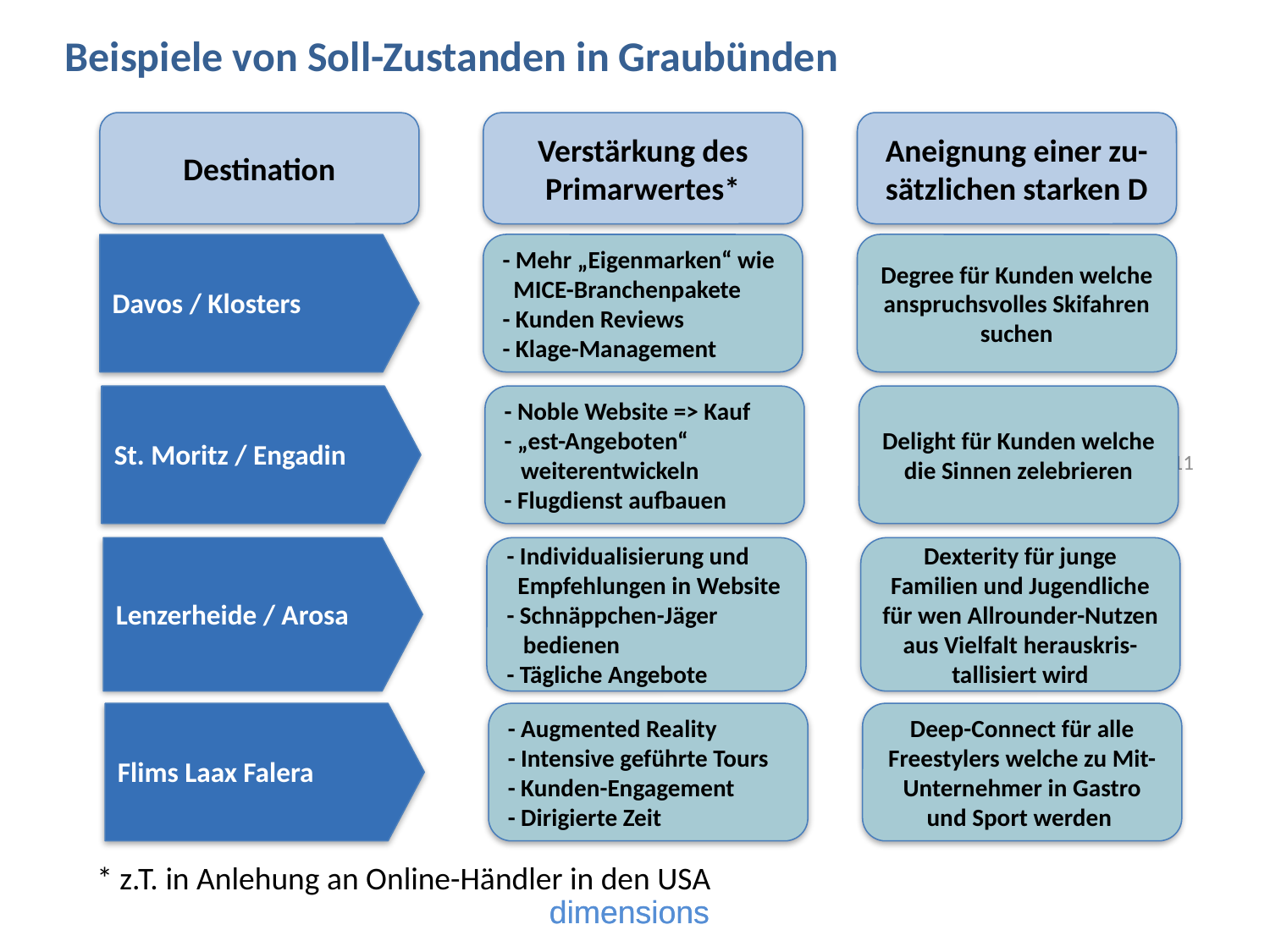

Beispiele von Soll-Zustanden in Graubünden
Destination
Verstärkung des Primarwertes*
Aneignung einer zu-sätzlichen starken D
Davos / Klosters
- Mehr „Eigenmarken“ wie
  MICE-Branchenpakete
- Kunden Reviews
- Klage-Management
Degree für Kunden welche anspruchsvolles Skifahren suchen
St. Moritz / Engadin
- Noble Website => Kauf
- „est-Angeboten“
   weiterentwickeln
- Flugdienst aufbauen
Delight für Kunden welche die Sinnen zelebrieren
11
Lenzerheide / Arosa
- Individualisierung und
  Empfehlungen in Website
- Schnäppchen-Jäger
   bedienen
- Tägliche Angebote
Dexterity für junge Familien und Jugendliche für wen Allrounder-Nutzen aus Vielfalt herauskris-tallisiert wird
Flims Laax Falera
- Augmented Reality
- Intensive geführte Tours
- Kunden-Engagement
- Dirigierte Zeit
Deep-Connect für alle Freestylers welche zu Mit-Unternehmer in Gastro und Sport werden
* z.T. in Anlehung an Online-Händler in den USA